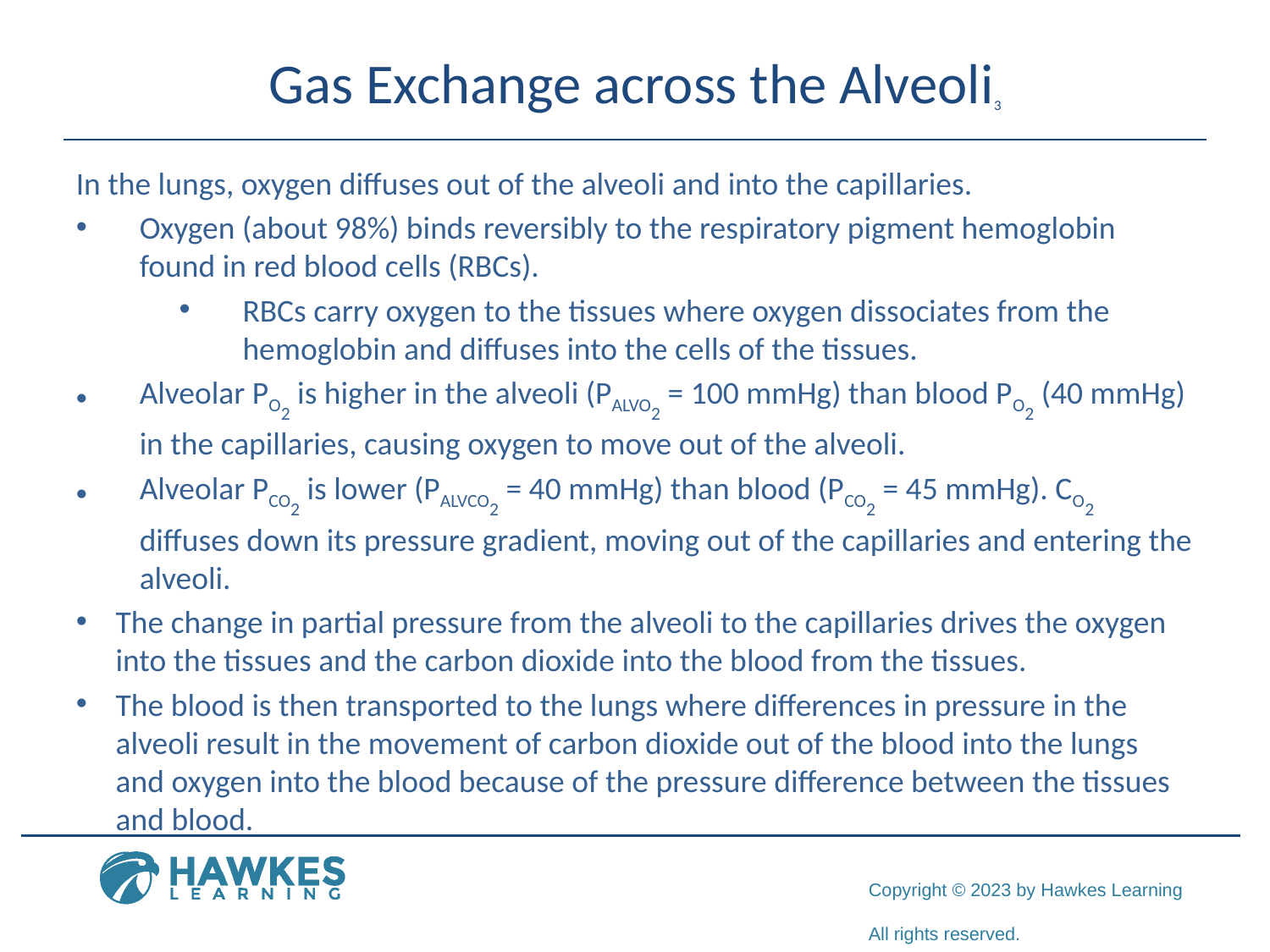

# Gas Exchange across the Alveoli3
In the lungs, oxygen diffuses out of the alveoli and into the capillaries.
Oxygen (about 98%) binds reversibly to the respiratory pigment hemoglobin found in red blood cells (RBCs).
RBCs carry oxygen to the tissues where oxygen dissociates from the hemoglobin and diffuses into the cells of the tissues.
Alveolar PO2 is higher in the alveoli (PALVO2 = 100 mmHg) than blood PO2 (40 mmHg) in the capillaries, causing oxygen to move out of the alveoli.
Alveolar PCO2 is lower (PALVCO2 = 40 mmHg) than blood (PCO2 = 45 mmHg). CO2 diffuses down its pressure gradient, moving out of the capillaries and entering the alveoli.
The change in partial pressure from the alveoli to the capillaries drives the oxygen into the tissues and the carbon dioxide into the blood from the tissues.
The blood is then transported to the lungs where differences in pressure in the alveoli result in the movement of carbon dioxide out of the blood into the lungs and oxygen into the blood because of the pressure difference between the tissues and blood.